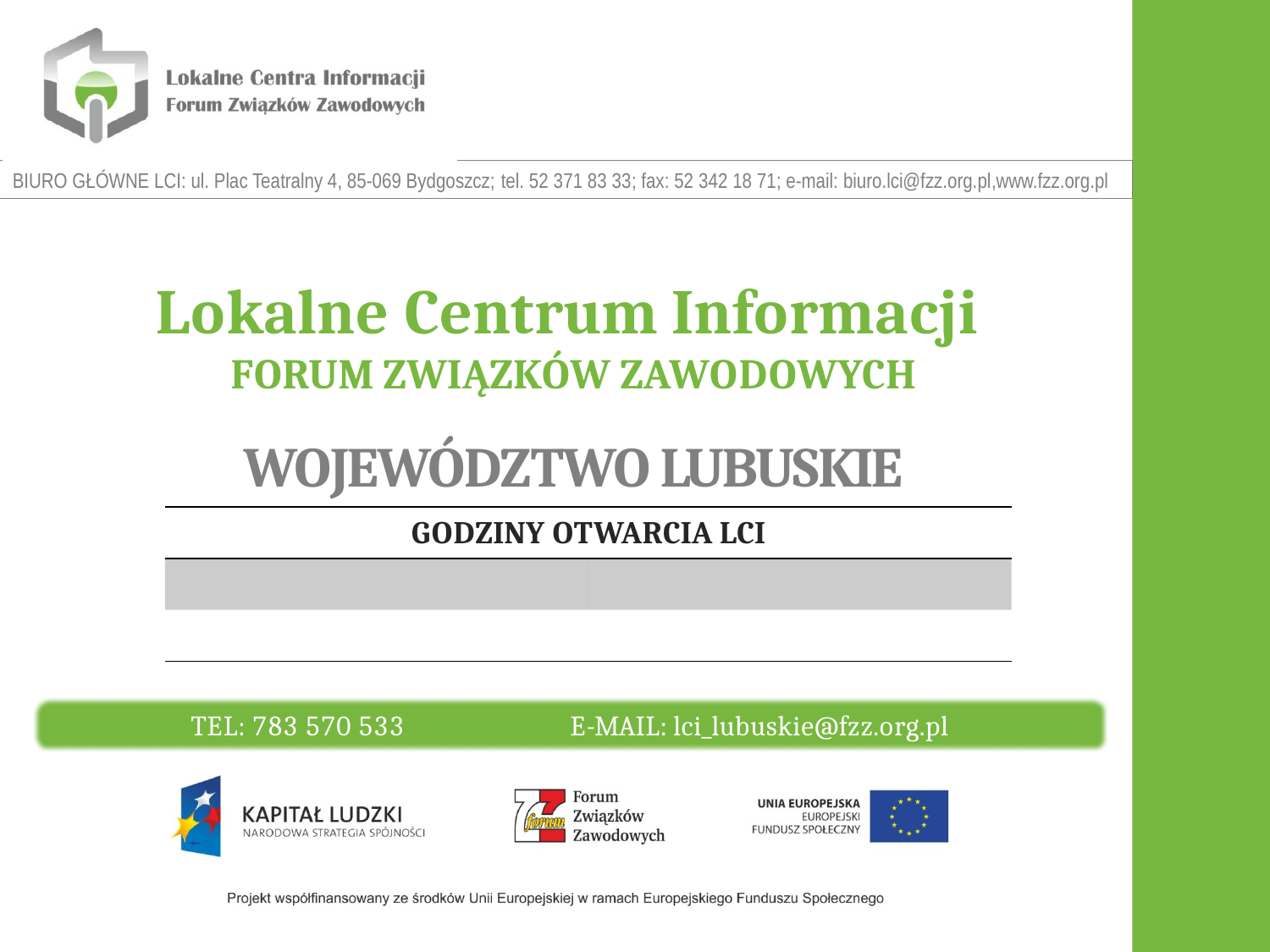

Lokalne Centrum Informacji
FORUM ZWIĄZKÓW ZAWODOWYCH
WOJEWÓDZTWO LUBUSKIE

| GODZINY OTWARCIA LCI |  |
| --- | --- |
|  |  |
|  |  |
TEL: 783 570 533                           E-MAIL: lci_lubuskie@fzz.org.pl